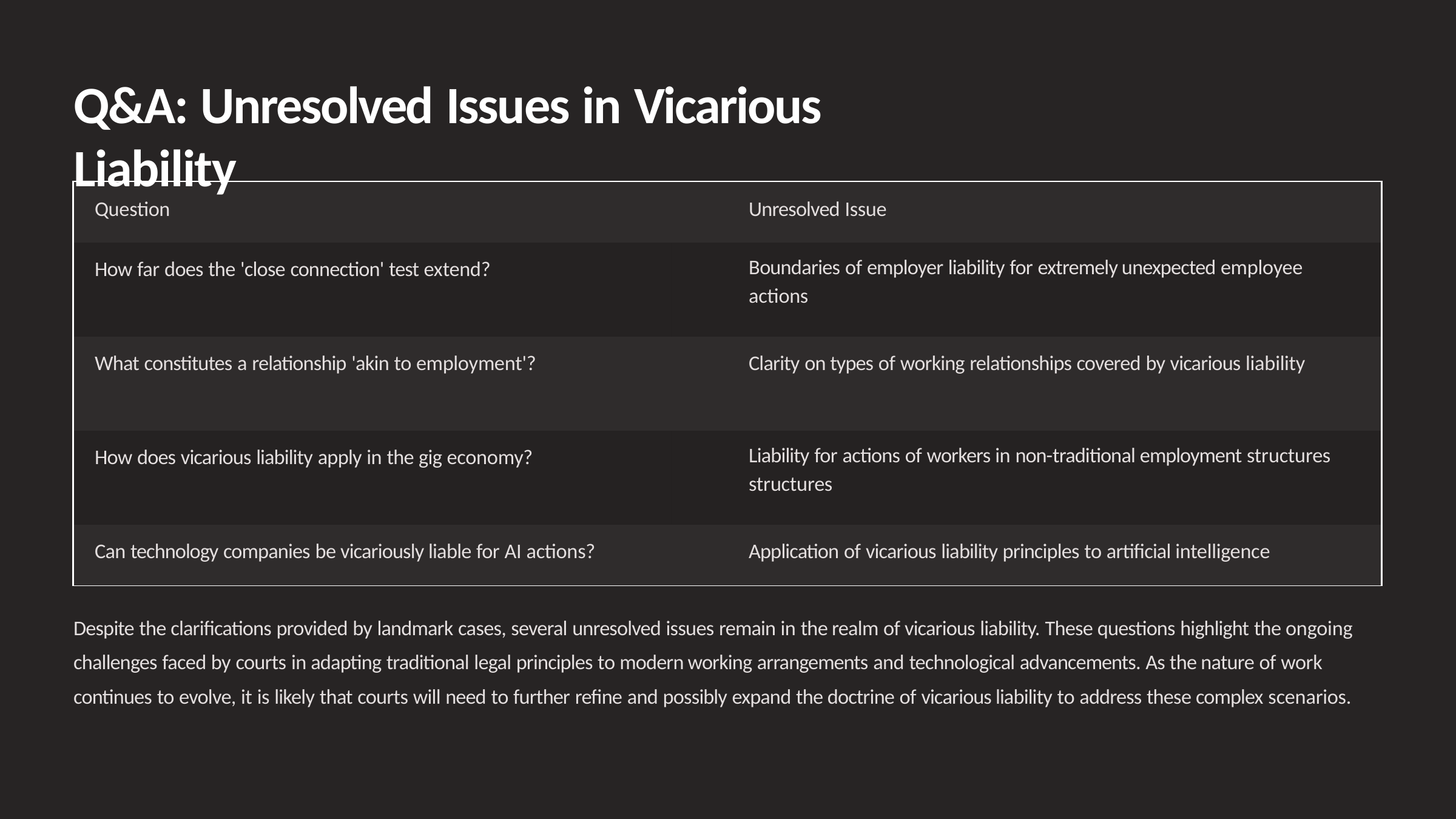

# Q&A: Unresolved Issues in Vicarious Liability
| Question | Unresolved Issue |
| --- | --- |
| How far does the 'close connection' test extend? | Boundaries of employer liability for extremely unexpected employee actions |
| What constitutes a relationship 'akin to employment'? | Clarity on types of working relationships covered by vicarious liability |
| How does vicarious liability apply in the gig economy? | Liability for actions of workers in non-traditional employment structures structures |
| Can technology companies be vicariously liable for AI actions? | Application of vicarious liability principles to artificial intelligence |
Despite the clarifications provided by landmark cases, several unresolved issues remain in the realm of vicarious liability. These questions highlight the ongoing challenges faced by courts in adapting traditional legal principles to modern working arrangements and technological advancements. As the nature of work continues to evolve, it is likely that courts will need to further refine and possibly expand the doctrine of vicarious liability to address these complex scenarios.